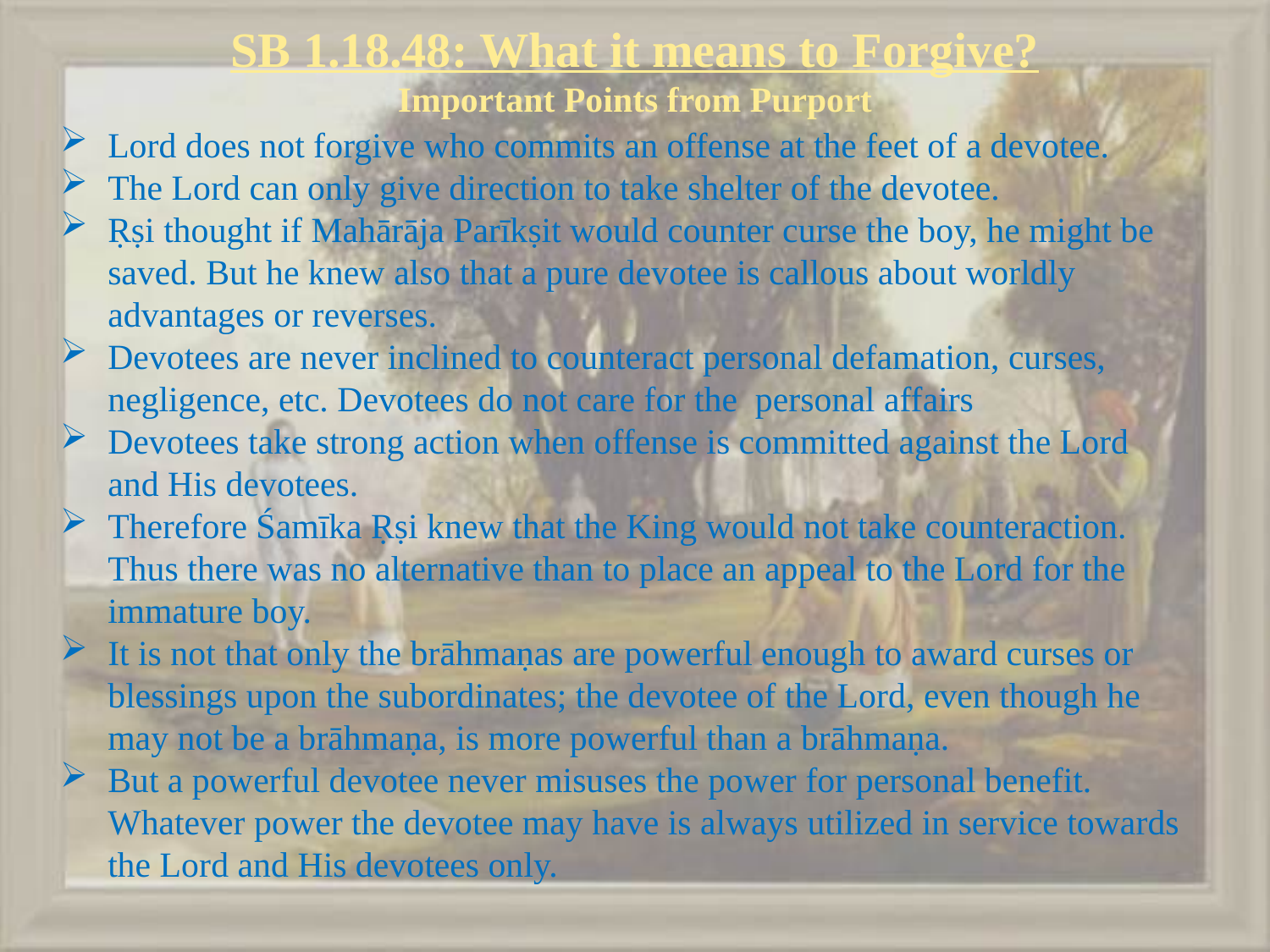

# SB 1.18.48: What it means to Forgive? Important Points from Purport
Lord does not forgive who commits an offense at the feet of a devotee.
The Lord can only give direction to take shelter of the devotee.
Ṛṣi thought if Mahārāja Parīkṣit would counter curse the boy, he might be saved. But he knew also that a pure devotee is callous about worldly advantages or reverses.
Devotees are never inclined to counteract personal defamation, curses, negligence, etc. Devotees do not care for the  personal affairs
Devotees take strong action when offense is committed against the Lord and His devotees.
Therefore Śamīka Ṛṣi knew that the King would not take counteraction. Thus there was no alternative than to place an appeal to the Lord for the immature boy.
It is not that only the brāhmaṇas are powerful enough to award curses or blessings upon the subordinates; the devotee of the Lord, even though he may not be a brāhmaṇa, is more powerful than a brāhmaṇa.
But a powerful devotee never misuses the power for personal benefit. Whatever power the devotee may have is always utilized in service towards the Lord and His devotees only.